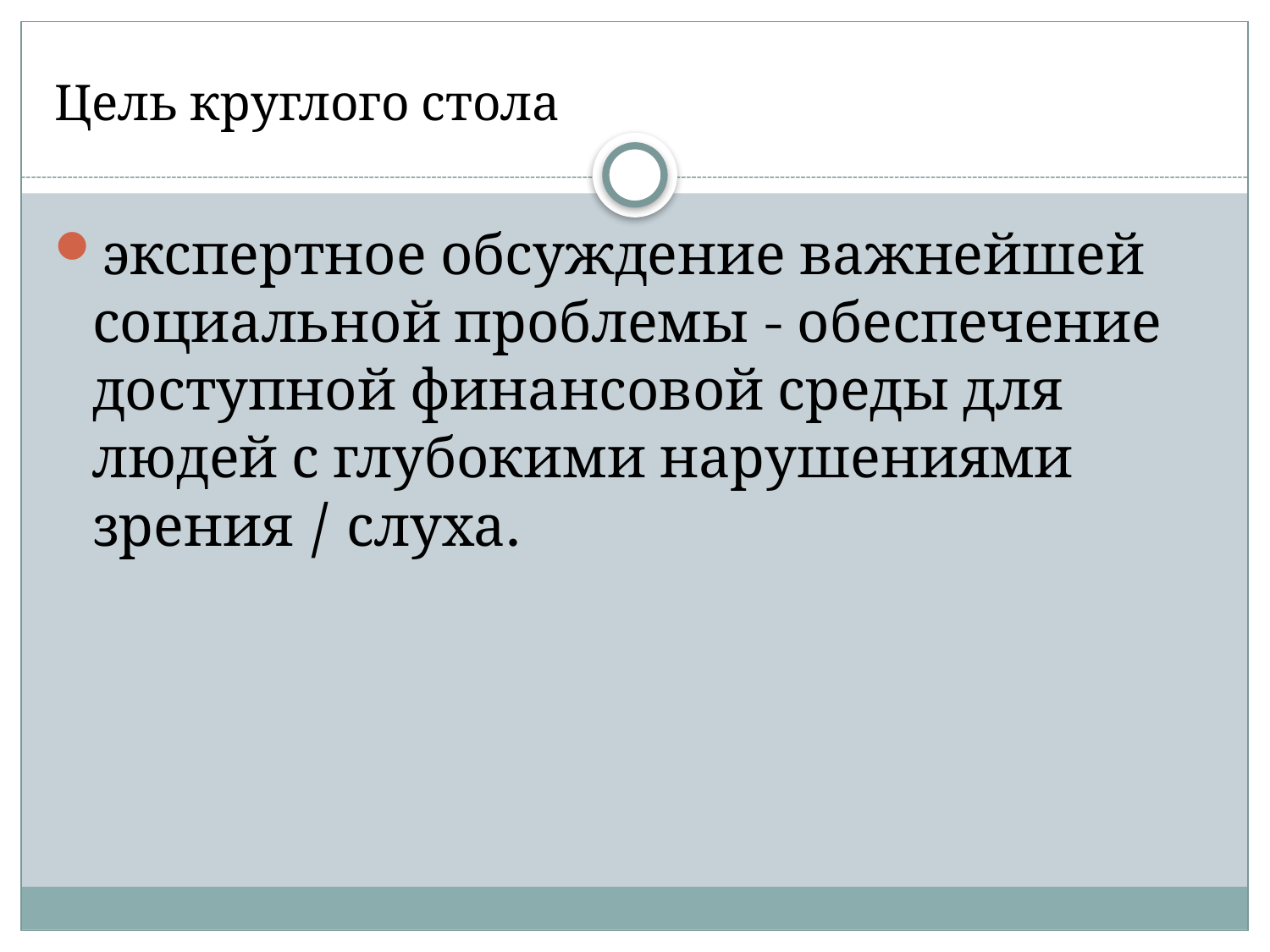

# Цель круглого стола
экспертное обсуждение важнейшей социальной проблемы - обеспечение доступной финансовой среды для людей с глубокими нарушениями зрения / слуха.